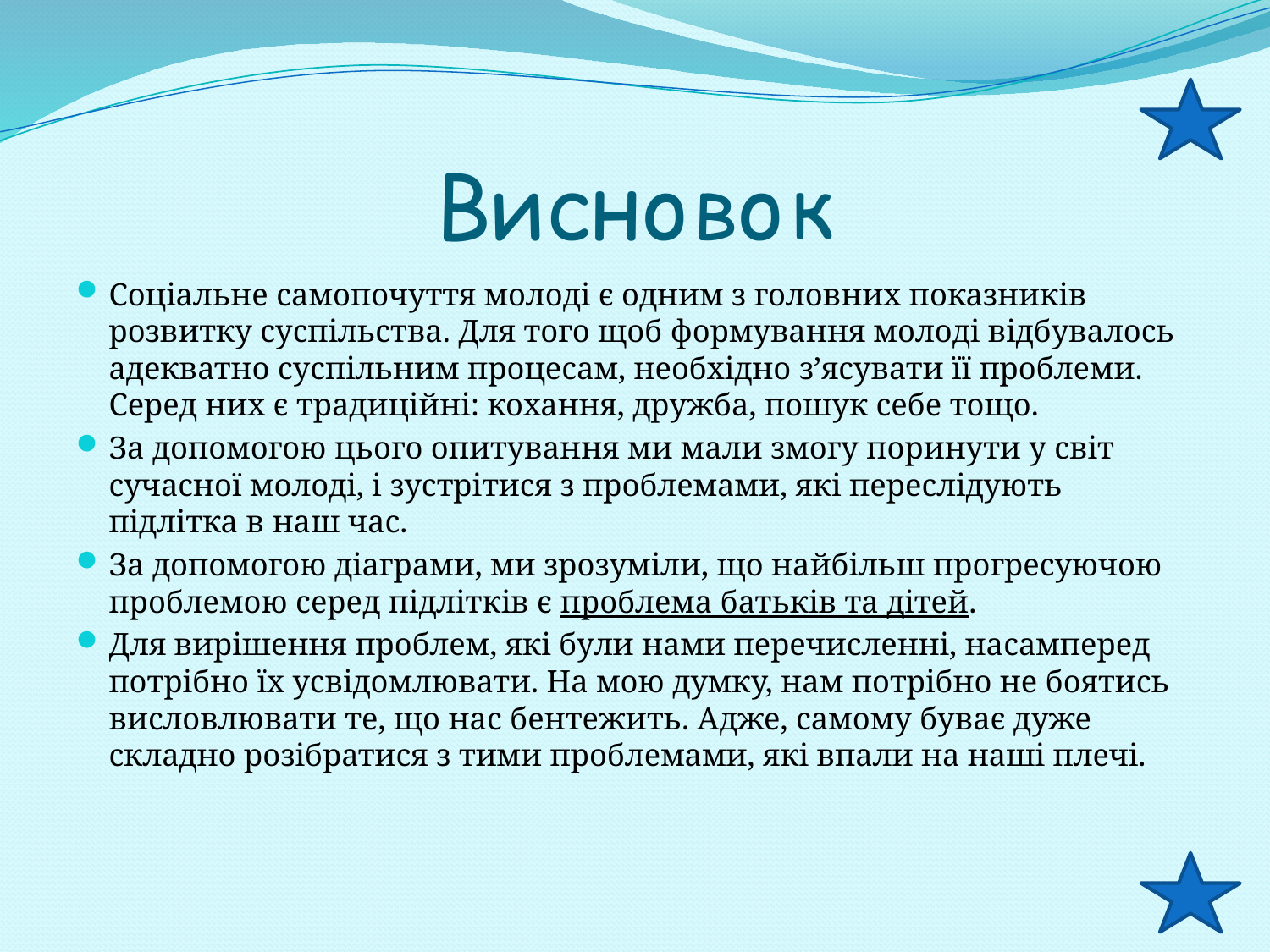

# Висновок
Соціальне самопочуття молоді є одним з головних показників розвитку суспільства. Для того щоб формування молоді відбувалось адекватно суспільним процесам, необхідно з’ясувати її проблеми. Серед них є традиційні: кохання, дружба, пошук себе тощо.
За допомогою цього опитування ми мали змогу поринути у світ сучасної молоді, і зустрітися з проблемами, які переслідують підлітка в наш час.
За допомогою діаграми, ми зрозуміли, що найбільш прогресуючою проблемою серед підлітків є проблема батьків та дітей.
Для вирішення проблем, які були нами перечисленні, насамперед потрібно їх усвідомлювати. На мою думку, нам потрібно не боятись висловлювати те, що нас бентежить. Адже, самому буває дуже складно розібратися з тими проблемами, які впали на наші плечі.